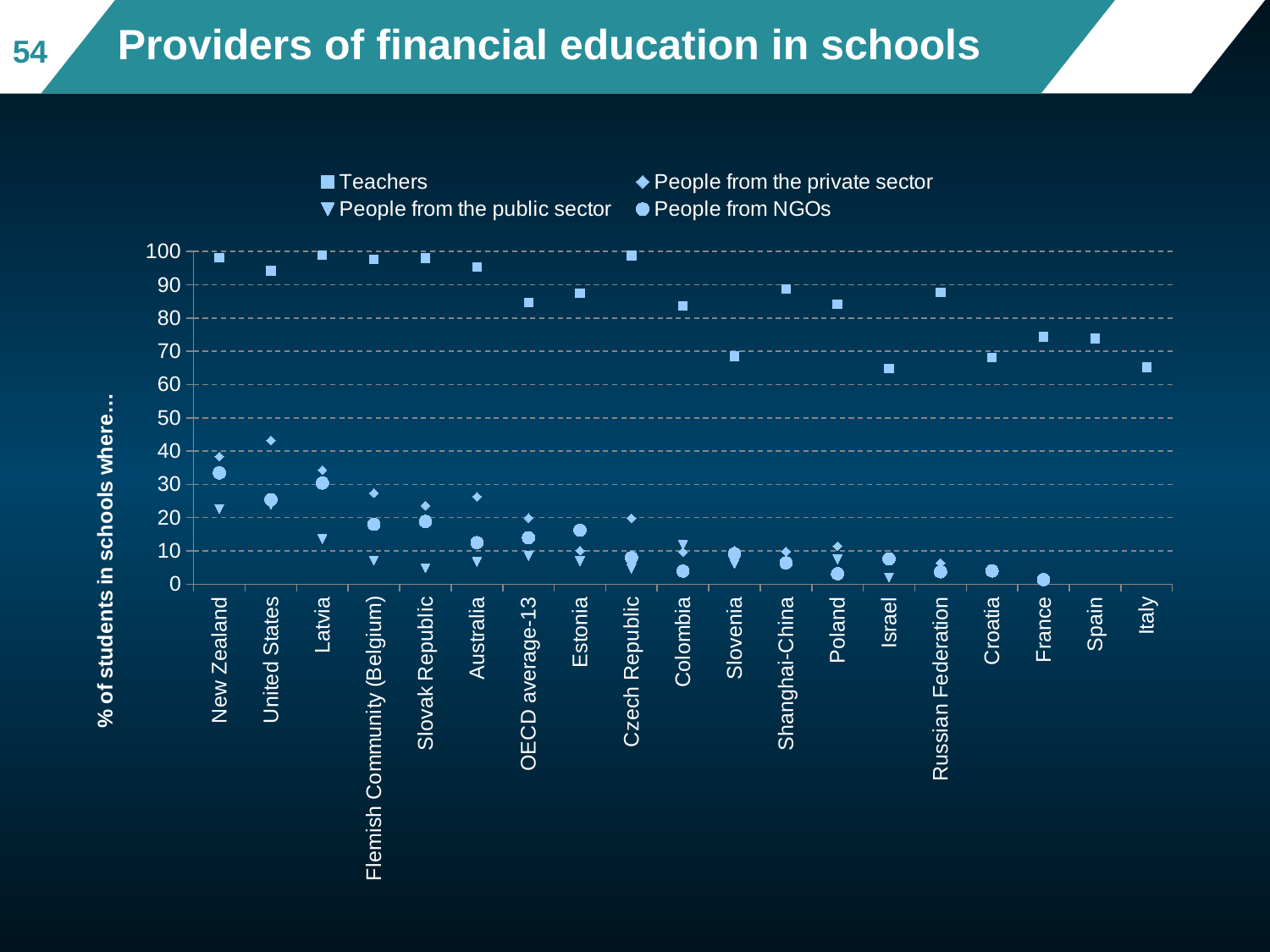

# Providers of financial education in schools
54

### Chart

| Category | Teachers  | People from the private sector  | People from the public sector   | People from NGOs |
|---|---|---|---|---|
| New Zealand | 98.1281155699034 | 38.40516756427764 | 22.608786844523213 | 33.453293661837066 |
| United States | 94.17863455244607 | 43.22210482430639 | 23.918475347360555 | 25.390081435810597 |
| Latvia | 98.92844664879125 | 34.3162805544217 | 13.518384636086925 | 30.406101113586086 |
| Flemish Community (Belgium) | 97.63392236391446 | 27.391316716966347 | 7.105456120384868 | 17.95702508780036 |
| Slovak Republic | 97.99191341113705 | 23.622684432195054 | 4.7571748306379105 | 18.84163777439112 |
| Australia | 95.34022500215494 | 26.303322226616743 | 6.697347535945257 | 12.471159813550434 |
| OECD average-13 | 84.65437774767153 | 19.90368626841547 | 8.506074789868698 | 13.94406160796776 |
| Estonia | 87.50545529684032 | 10.036572692279883 | 6.969539634322428 | 16.205075465824066 |
| Czech Republic | 98.76984900984623 | 19.8321399909454 | 4.609901653571903 | 7.917422883964956 |
| Colombia | 83.69767479114422 | 9.640714523002575 | 11.859748362169942 | 3.9178264297037426 |
| Slovenia | 68.47289887639104 | 10.102672605571685 | 6.083344660085606 | 9.12484923949359 |
| Shanghai-China | 88.66765787590518 | 9.797506633360129 | 6.278195796806315 | 6.376698956639171 |
| Poland | 84.21294767203406 | 11.420586345259494 | 7.470937766567546 | 3.1238368266680654 |
| Israel | 64.85020795007298 | 7.248034893594219 | 1.9899116345991494 | 7.544503258046325 |
| Russian Federation | 87.7679959534594 | 6.372026294628011 | 3.3152362491481195 | 3.6989052796320165 |
| Croatia | 68.08611607172051 | 3.6944756817000726 | 4.1435176412397645 | 3.951489163301562 |
| France | 74.36552494703204 | 1.3559466605572565 | 1.3559466605572565 | 1.3557922402587832 |
| Spain | 73.82429824350085 | None | None | None |
| Italy | 65.23291782445638 | None | None | None |